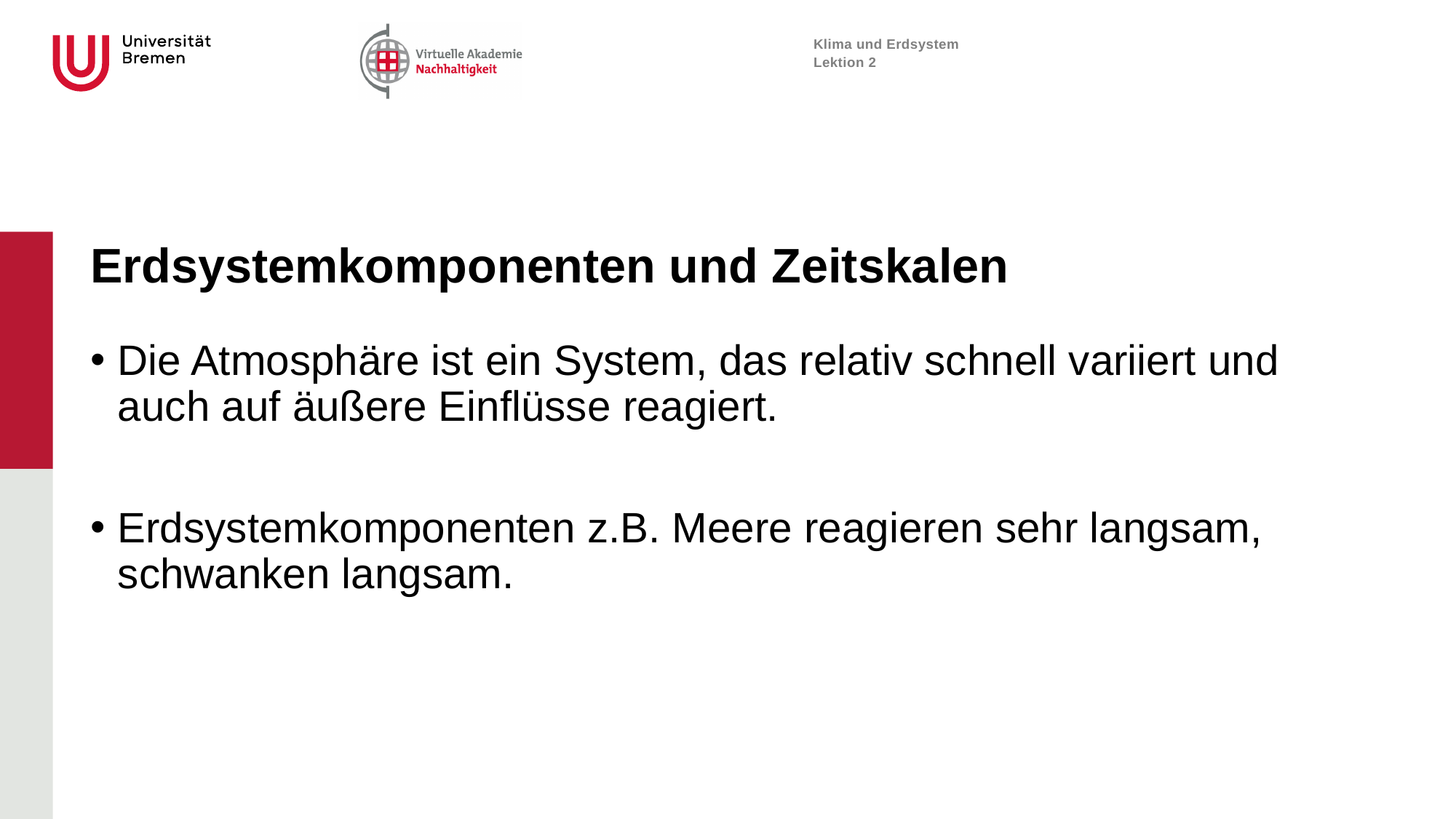

# Erdsystemkomponenten und Zeitskalen
Die Atmosphäre ist ein System, das relativ schnell variiert und auch auf äußere Einflüsse reagiert.

Erdsystemkomponenten z.B. Meere reagieren sehr langsam, schwanken langsam.